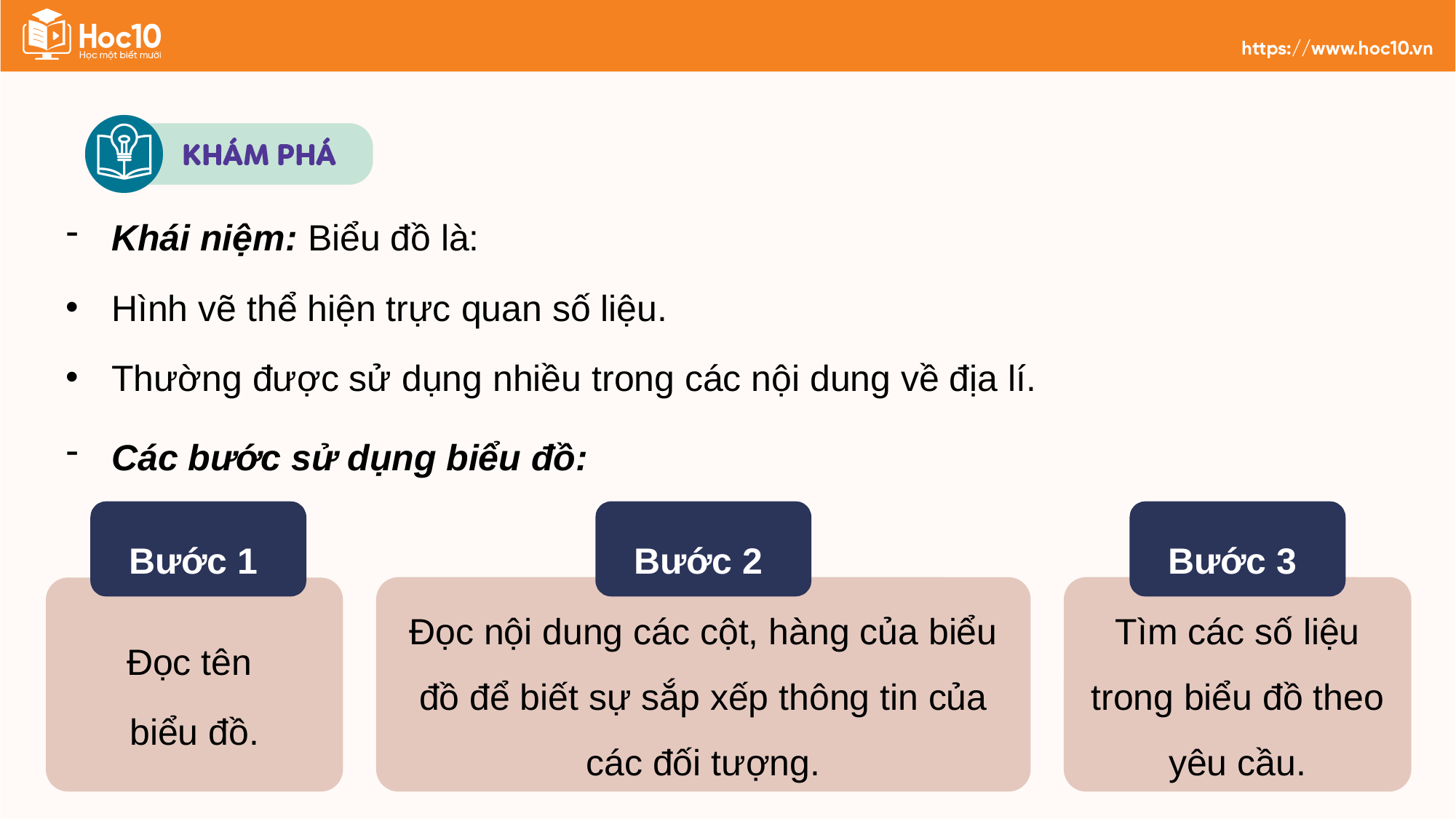

Khái niệm: Biểu đồ là:
Hình vẽ thể hiện trực quan số liệu.
Thường được sử dụng nhiều trong các nội dung về địa lí.
Các bước sử dụng biểu đồ:
Bước 1
Đọc tên
biểu đồ.
Bước 2
Đọc nội dung các cột, hàng của biểu đồ để biết sự sắp xếp thông tin của các đối tượng.
Bước 3
Tìm các số liệu trong biểu đồ theo yêu cầu.